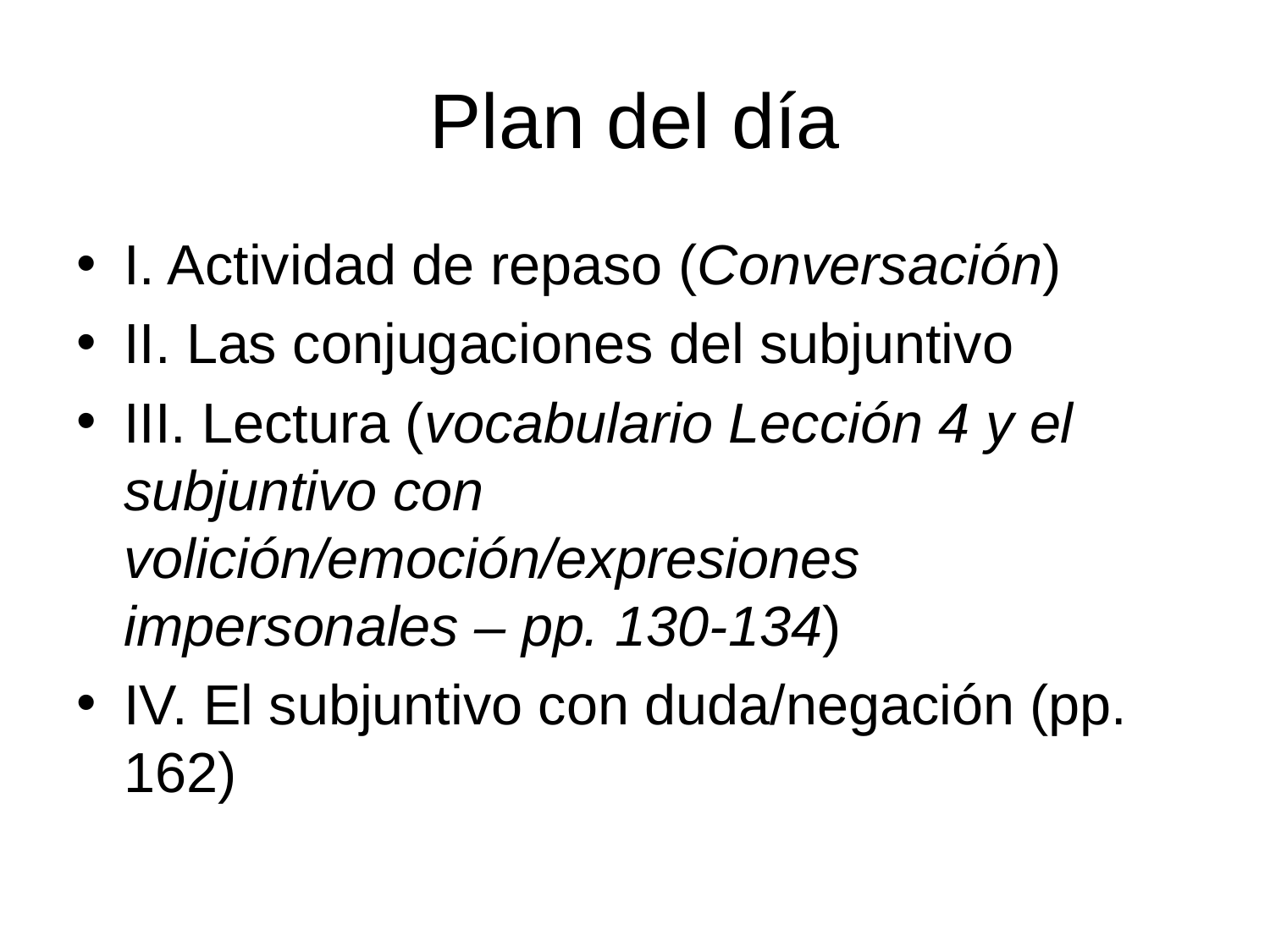

# Plan del día
I. Actividad de repaso (Conversación)
II. Las conjugaciones del subjuntivo
III. Lectura (vocabulario Lección 4 y el subjuntivo con volición/emoción/expresiones impersonales – pp. 130-134)
IV. El subjuntivo con duda/negación (pp. 162)